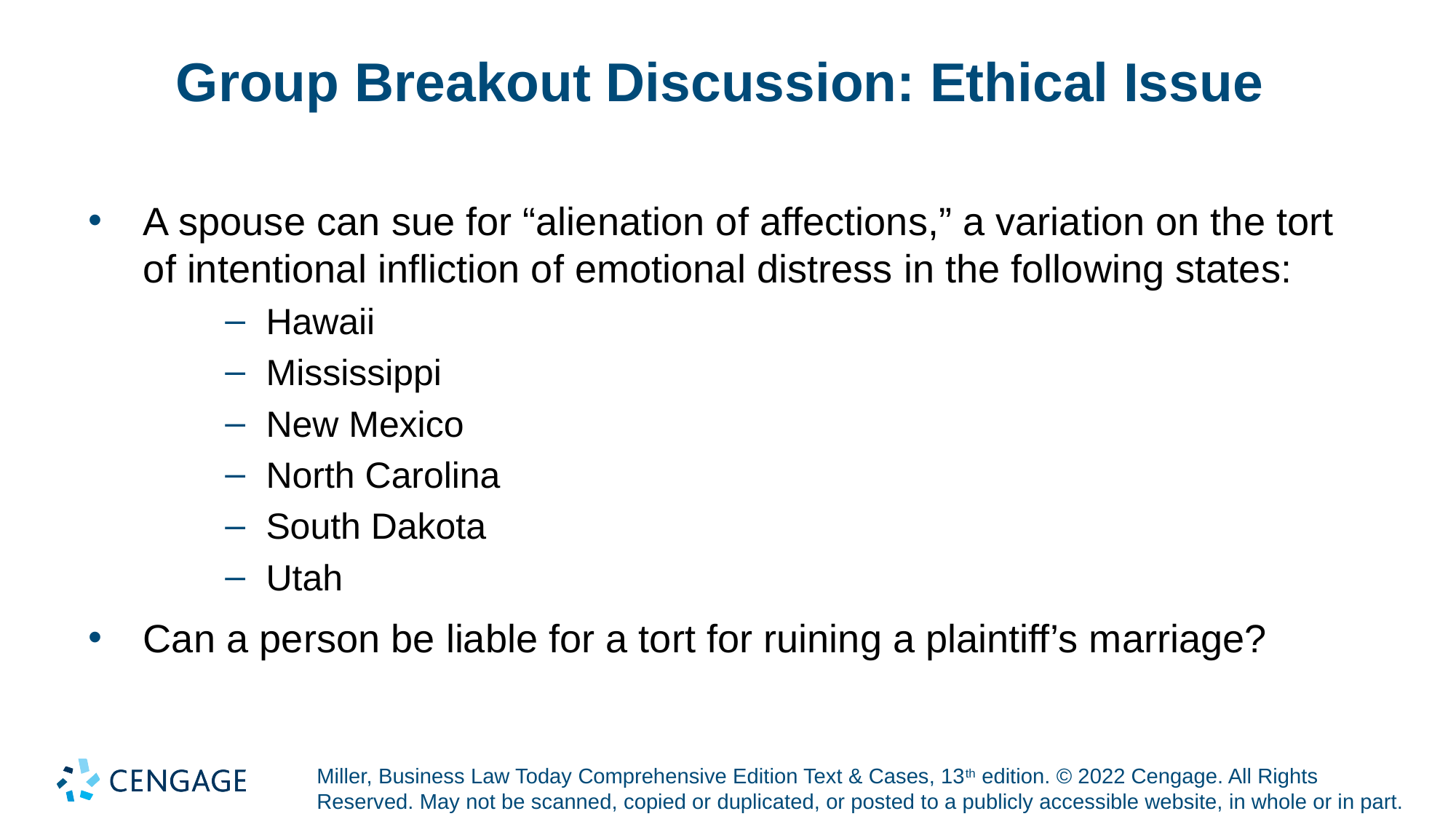

# Group Breakout Discussion: Ethical Issue
A spouse can sue for “alienation of affections,” a variation on the tort of intentional infliction of emotional distress in the following states:
Hawaii
Mississippi
New Mexico
North Carolina
South Dakota
Utah
Can a person be liable for a tort for ruining a plaintiff’s marriage?